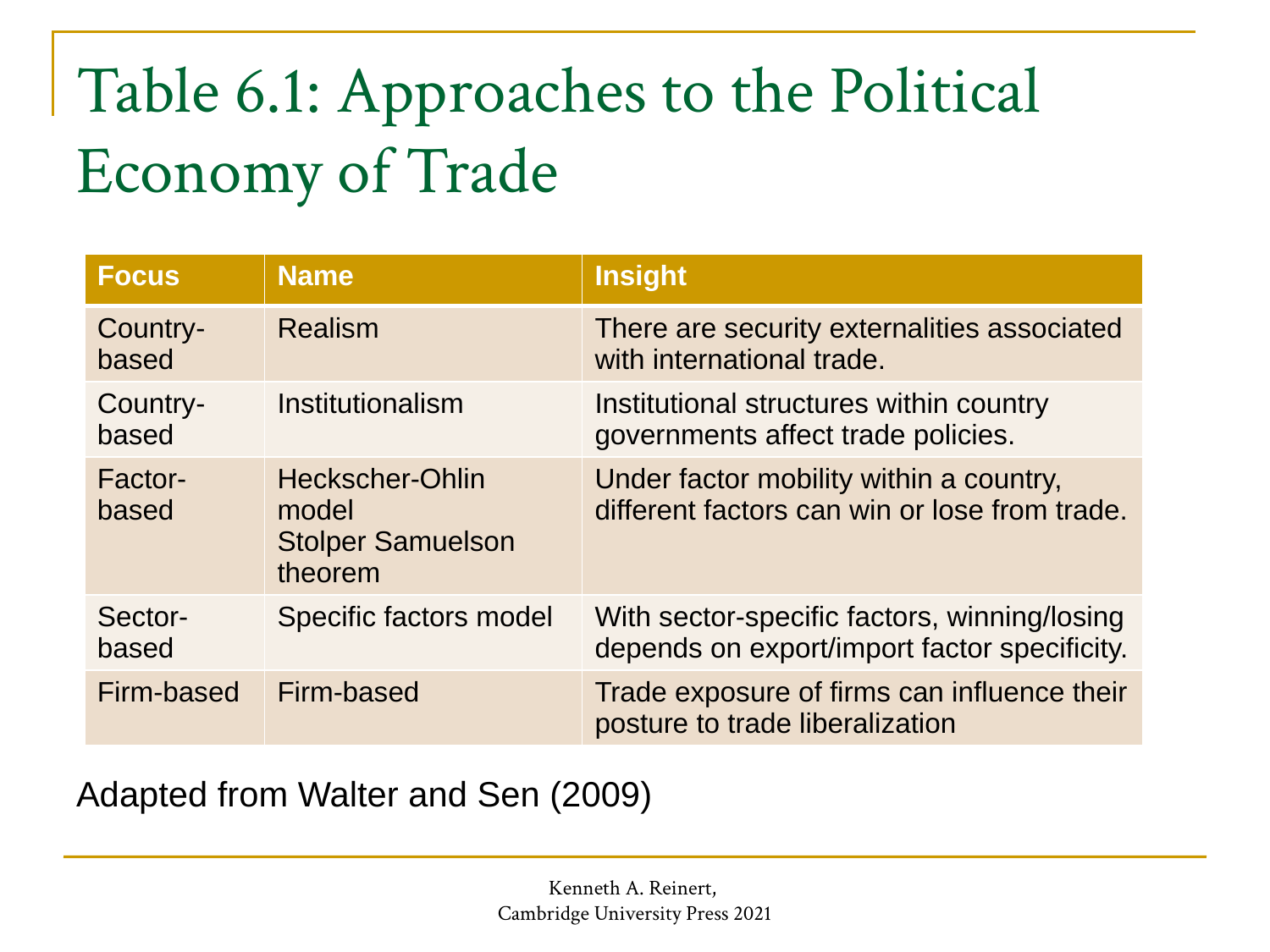

# Table 6.1: Approaches to the Political Economy of Trade
| Focus | Name | Insight |
| --- | --- | --- |
| Country-based | Realism | There are security externalities associated with international trade. |
| Country-based | Institutionalism | Institutional structures within country governments affect trade policies. |
| Factor-based | Heckscher-Ohlin model Stolper Samuelson theorem | Under factor mobility within a country, different factors can win or lose from trade. |
| Sector-based | Specific factors model | With sector-specific factors, winning/losing depends on export/import factor specificity. |
| Firm-based | Firm-based | Trade exposure of firms can influence their posture to trade liberalization |

Adapted from Walter and Sen (2009)
Kenneth A. Reinert,
Cambridge University Press 2021